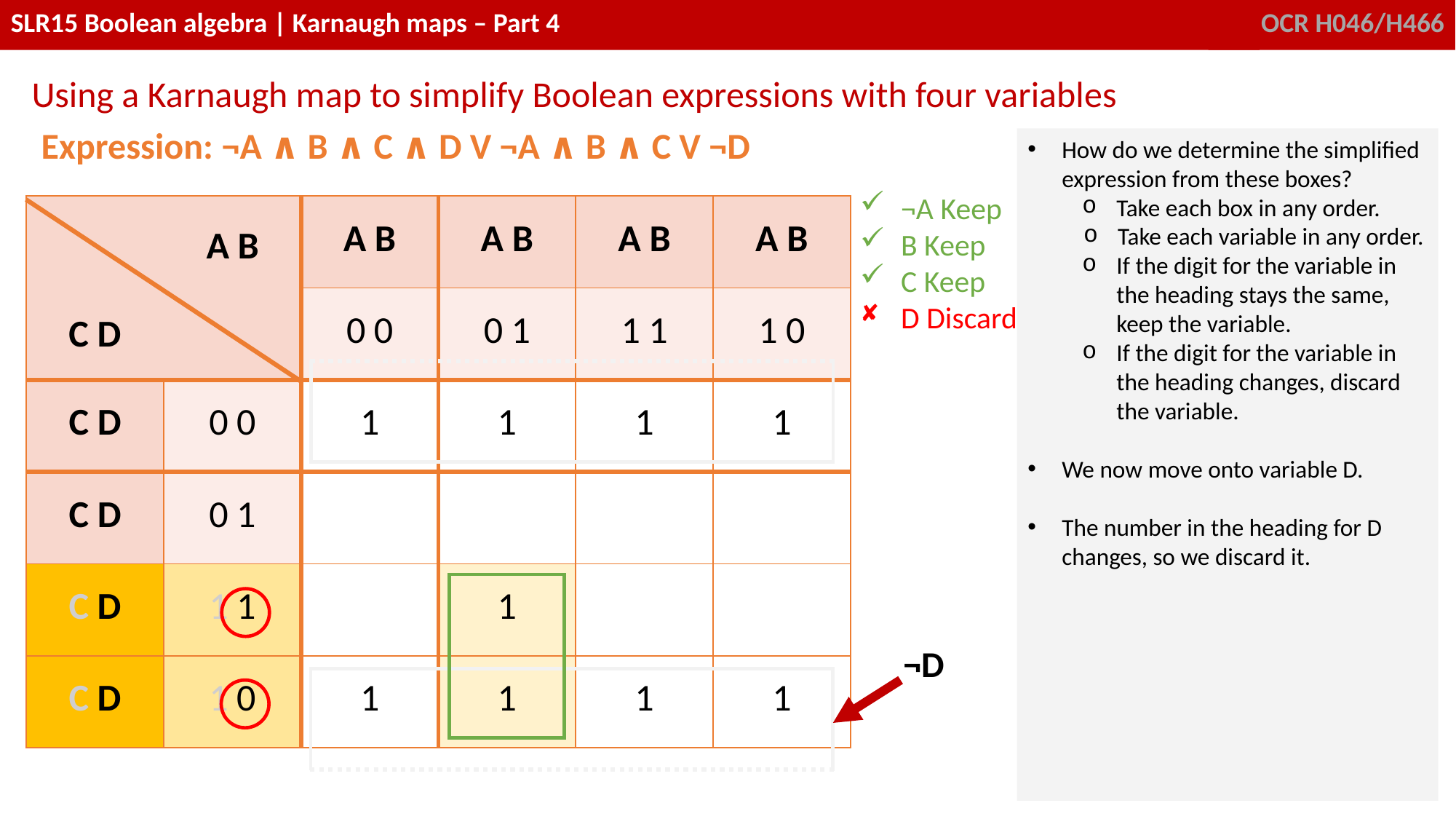

Using a Karnaugh map to simplify Boolean expressions with four variables
| Expression: ¬A ∧ B ∧ C ∧ D V ¬A ∧ B ∧ C V ¬D |  |  |  |  |  |
| --- | --- | --- | --- | --- | --- |
|  |  | A B | A B | A B | A B |
|  |  | 0 0 | 0 1 | 1 1 | 1 0 |
| C D | 0 0 | 1 | 1 | 1 | 1 |
| C D | 0 1 |  |  |  |  |
| C D | 1 1 |  | 1 |  |  |
| C D | 1 0 | 1 | 1 | 1 | 1 |
How do we determine the simplified expression from these boxes?
Take each box in any order.
Take each variable in any order.
If the digit for the variable in the heading stays the same, keep the variable.
If the digit for the variable in the heading changes, discard the variable.

We now move onto variable D.

The number in the heading for D changes, so we discard it.
¬A Keep
B Keep
C Keep
D Discard

A B
C D

¬D